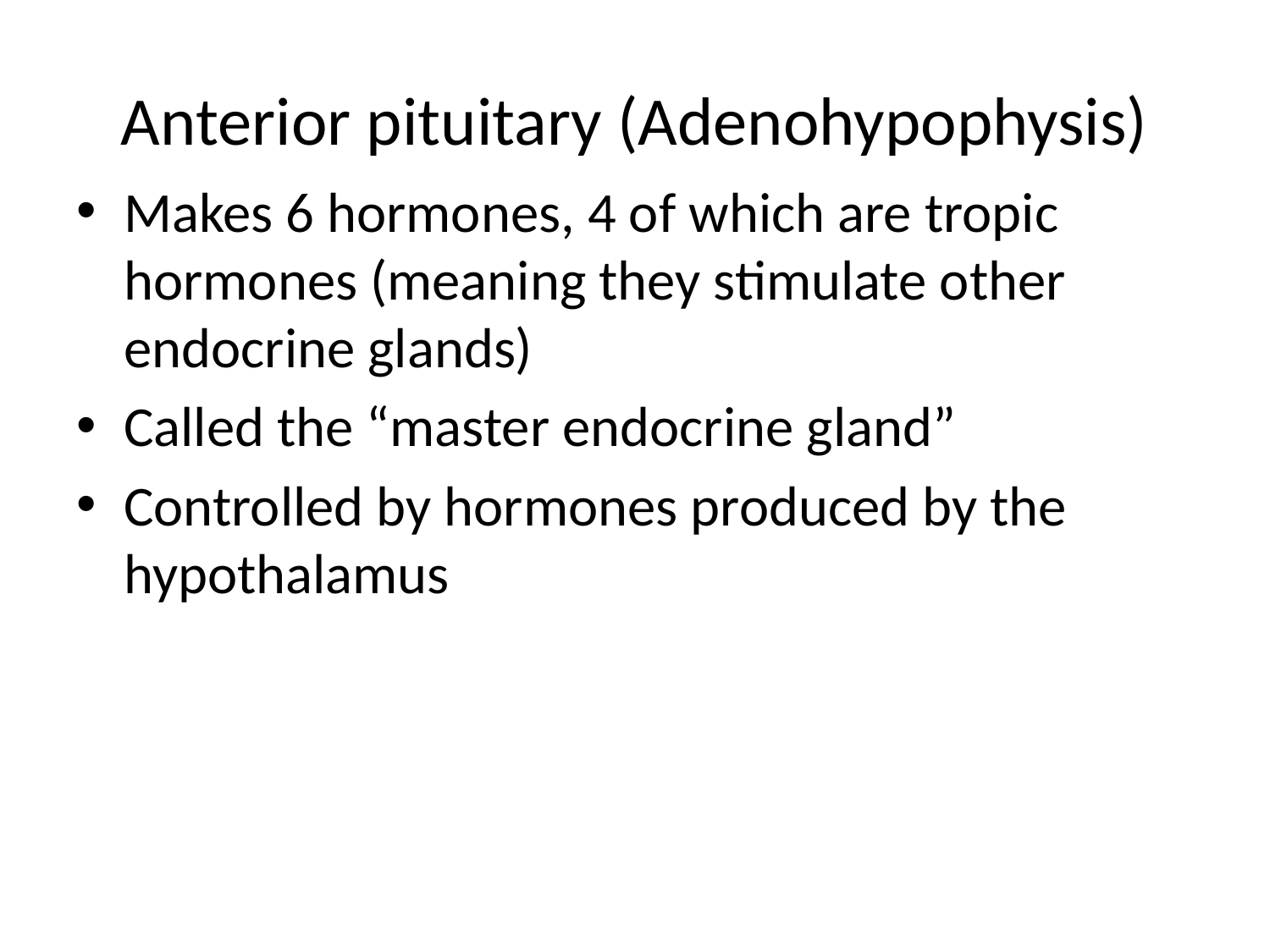

# Anterior pituitary (Adenohypophysis)
Makes 6 hormones, 4 of which are tropic hormones (meaning they stimulate other endocrine glands)
Called the “master endocrine gland”
Controlled by hormones produced by the hypothalamus